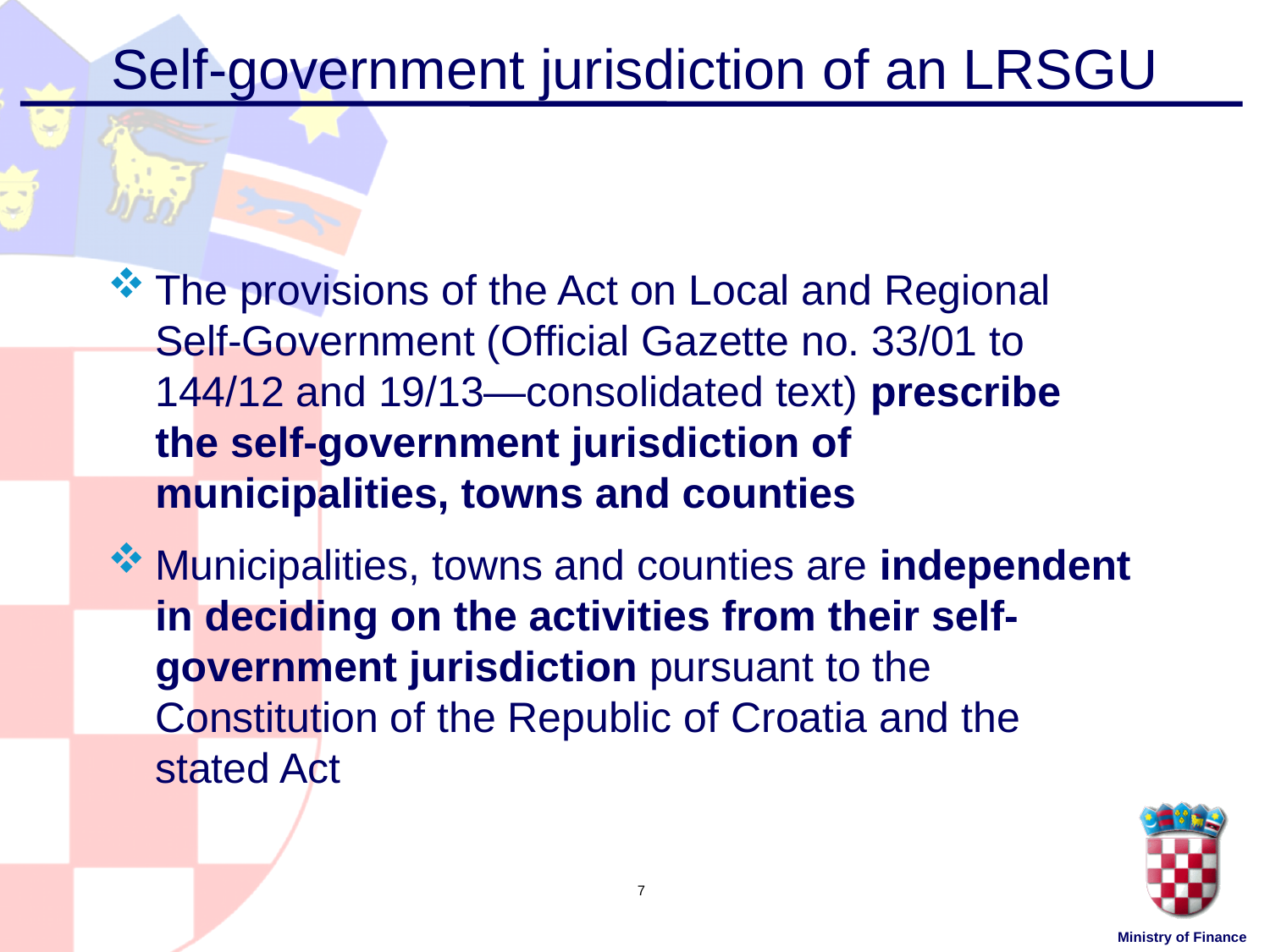

# Self-government jurisdiction of an LRSGU
The provisions of the Act on Local and Regional Self-Government (Official Gazette no. 33/01 to 144/12 and 19/13—consolidated text) prescribe the self-government jurisdiction of municipalities, towns and counties
Municipalities, towns and counties are independent in deciding on the activities from their self-government jurisdiction pursuant to the Constitution of the Republic of Croatia and the stated Act
7